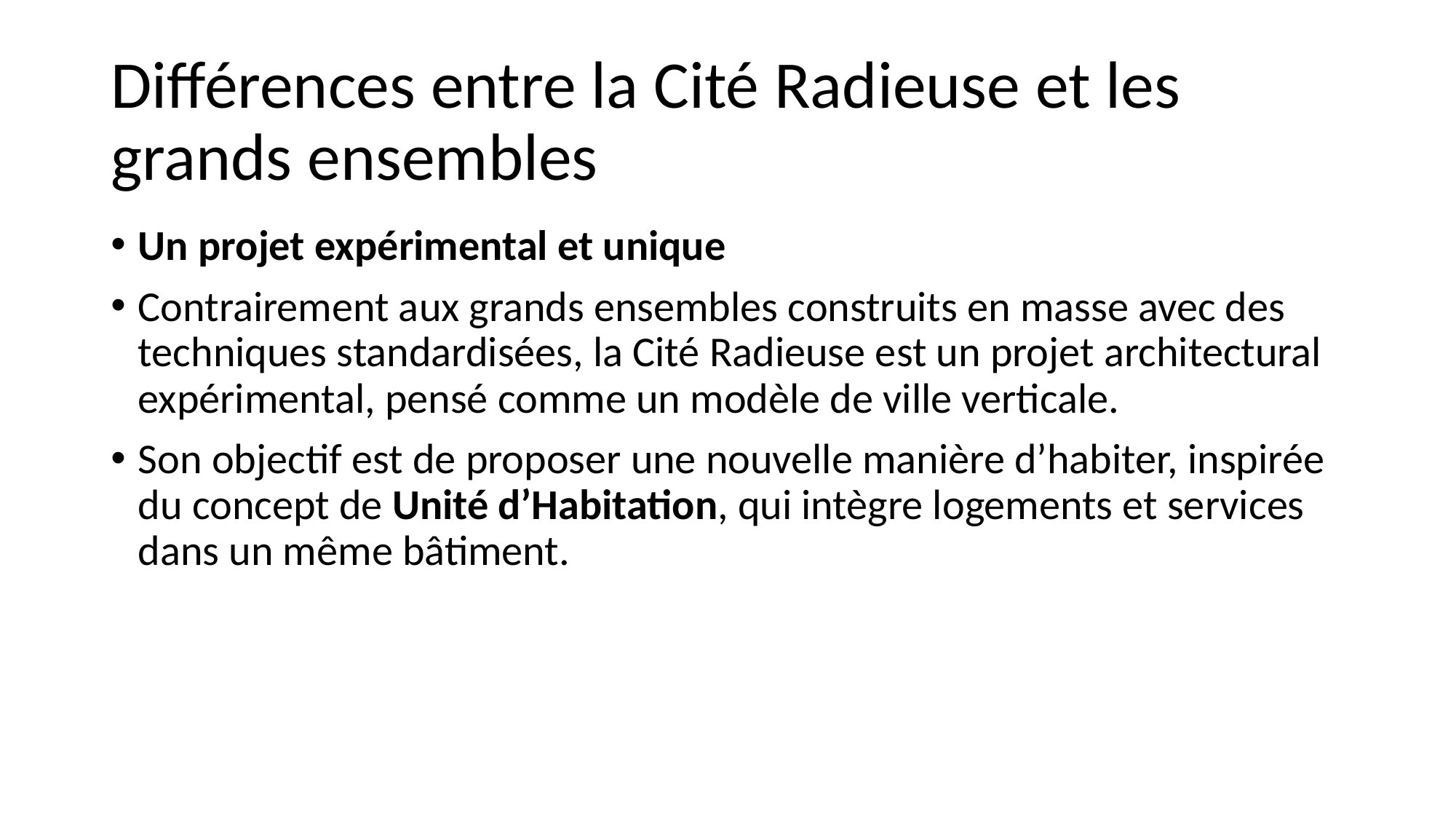

# Différences entre la Cité Radieuse et les grands ensembles
Un projet expérimental et unique
Contrairement aux grands ensembles construits en masse avec des techniques standardisées, la Cité Radieuse est un projet architectural expérimental, pensé comme un modèle de ville verticale.
Son objectif est de proposer une nouvelle manière d’habiter, inspirée du concept de Unité d’Habitation, qui intègre logements et services dans un même bâtiment.